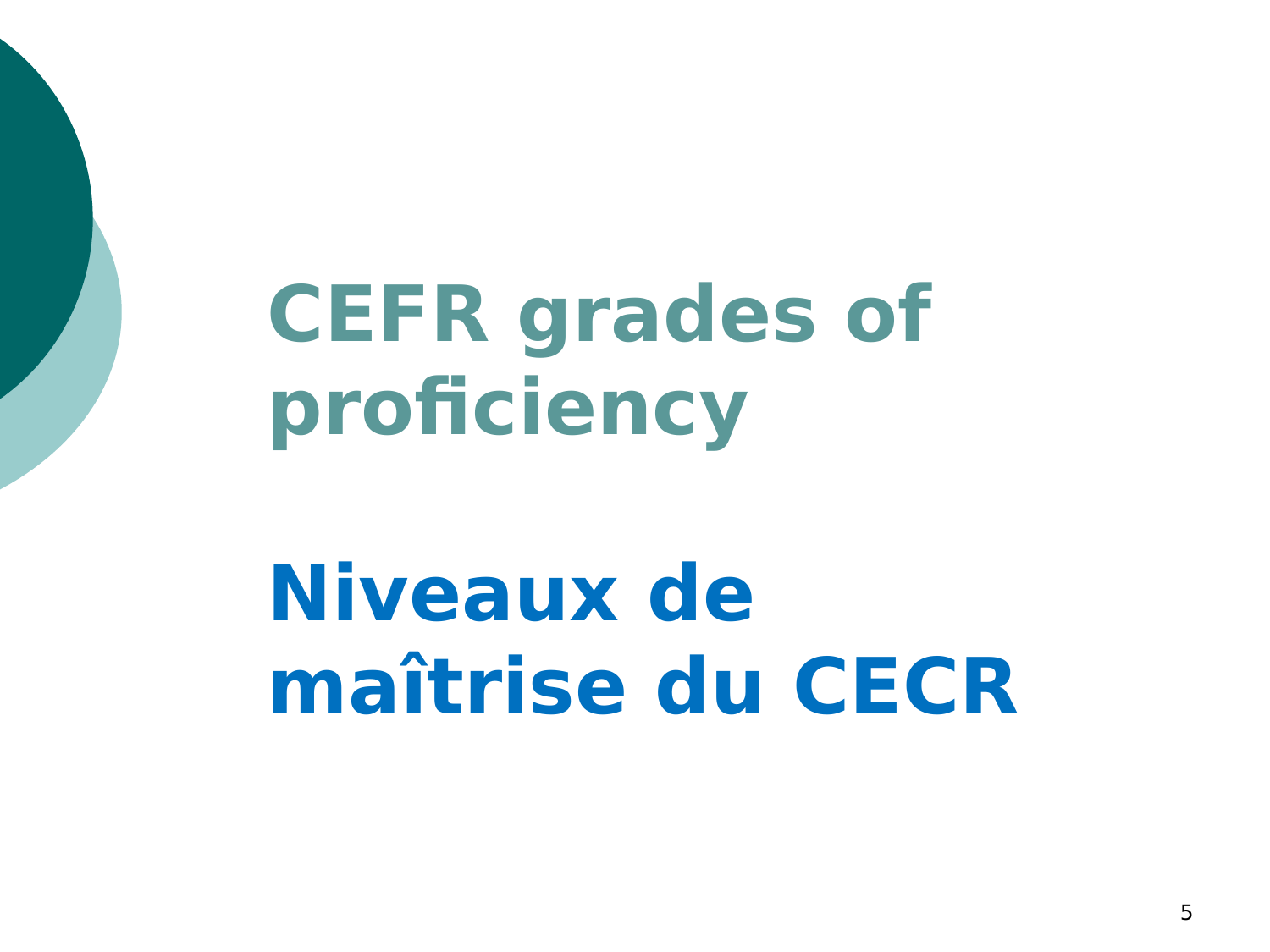

CEFR grades of proficiency

Niveaux de maîtrise du CECR
5